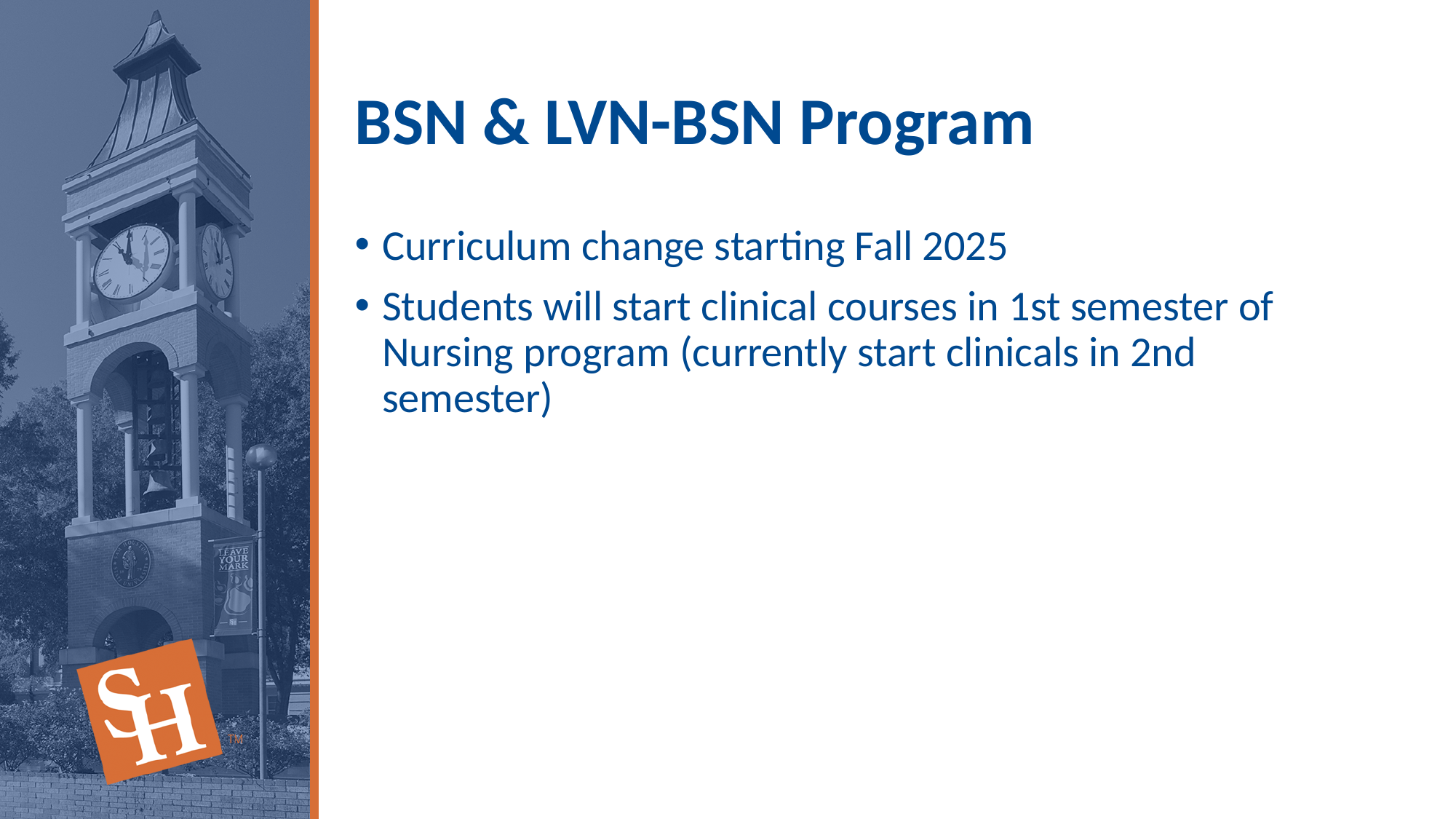

# BSN & LVN-BSN Program
Curriculum change starting Fall 2025
Students will start clinical courses in 1st semester of Nursing program (currently start clinicals in 2nd semester)